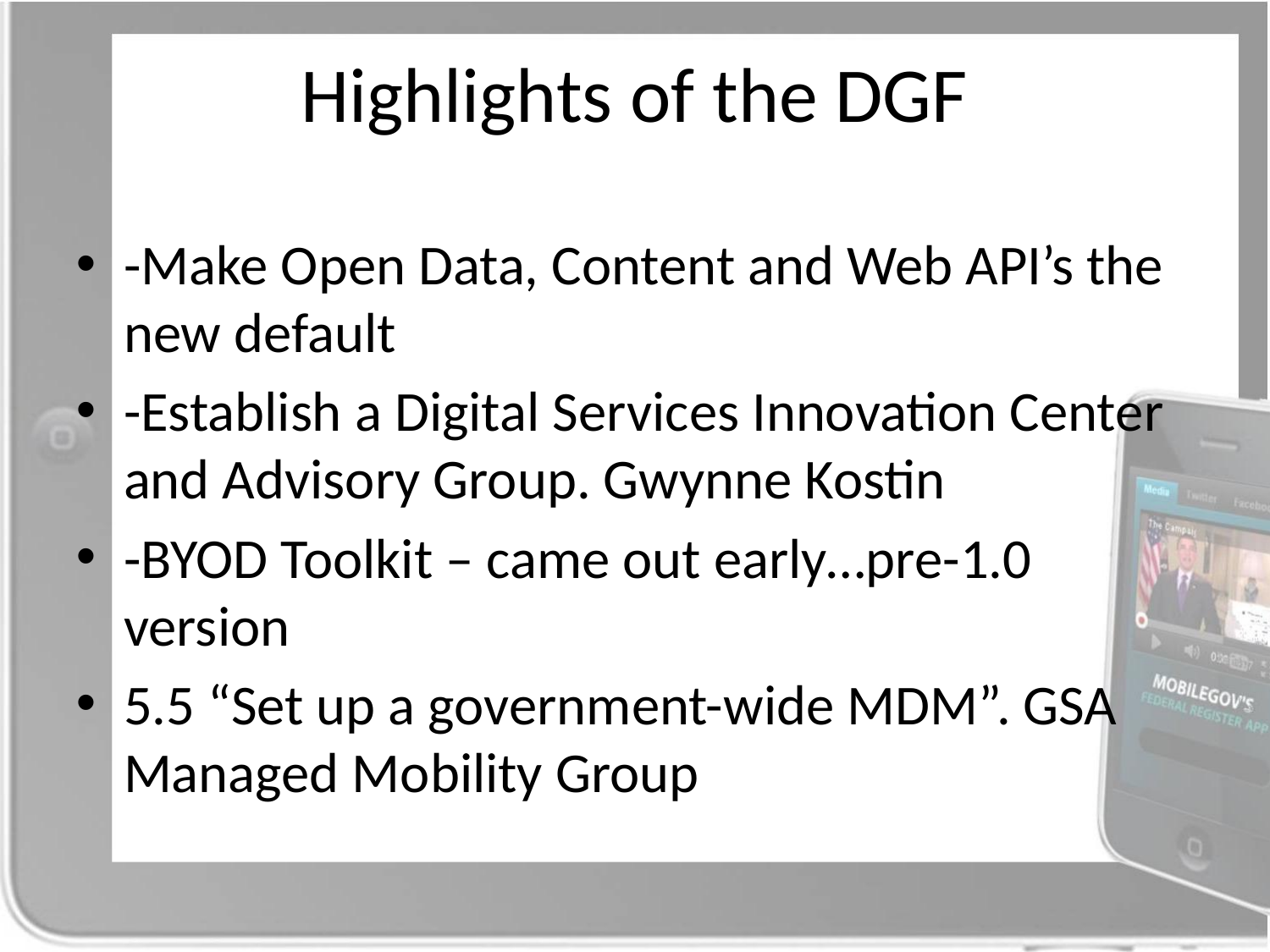

# Highlights of the DGF
-Make Open Data, Content and Web API’s the new default
-Establish a Digital Services Innovation Center and Advisory Group. Gwynne Kostin
-BYOD Toolkit – came out early…pre-1.0 version
5.5 “Set up a government-wide MDM”. GSA Managed Mobility Group